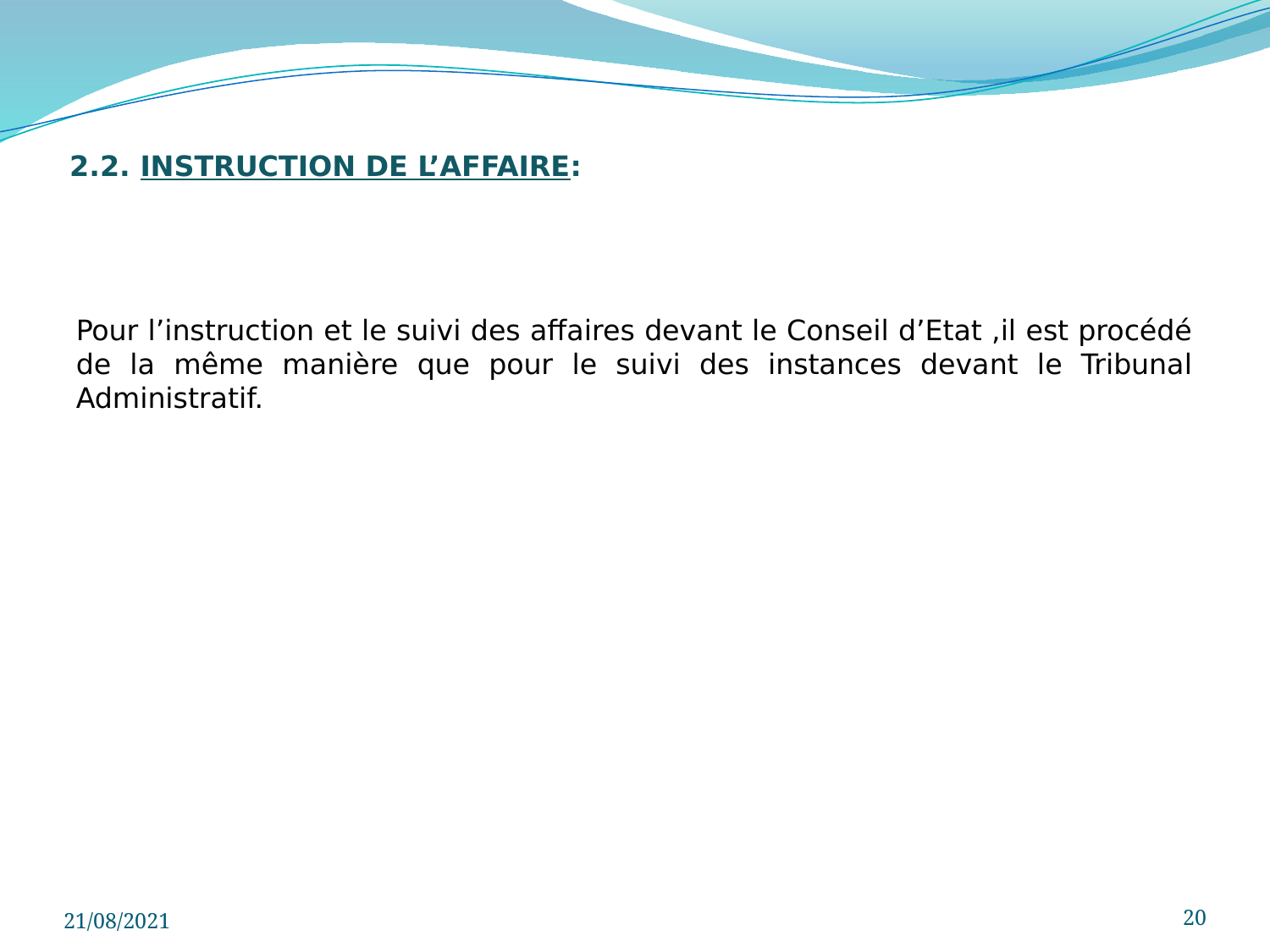

# 2.2. INSTRUCTION DE L’AFFAIRE:

Pour l’instruction et le suivi des affaires devant le Conseil d’Etat ,il est procédé de la même manière que pour le suivi des instances devant le Tribunal Administratif.
21/08/2021
20